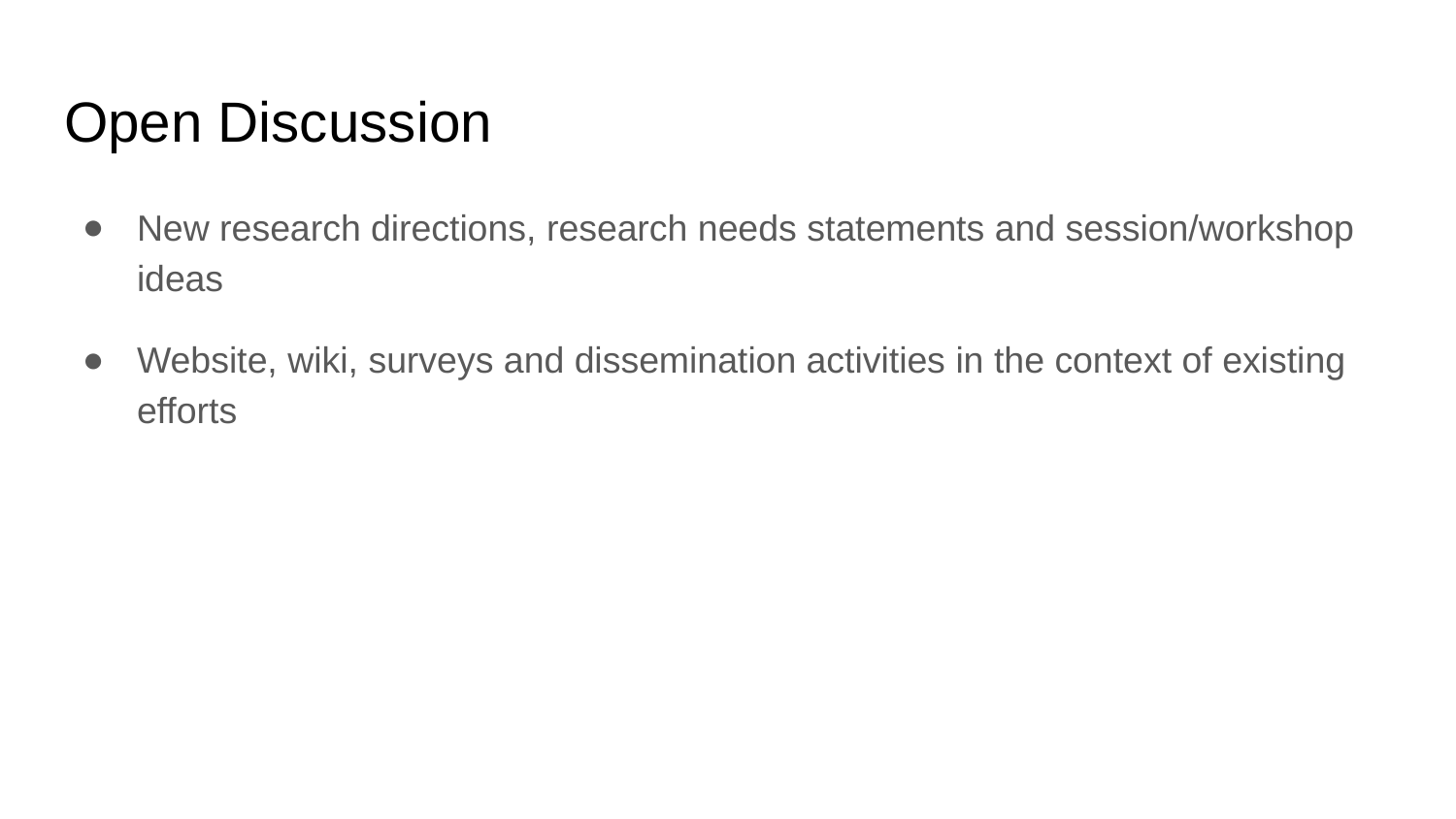

# Open Discussion
New research directions, research needs statements and session/workshop ideas
Website, wiki, surveys and dissemination activities in the context of existing efforts